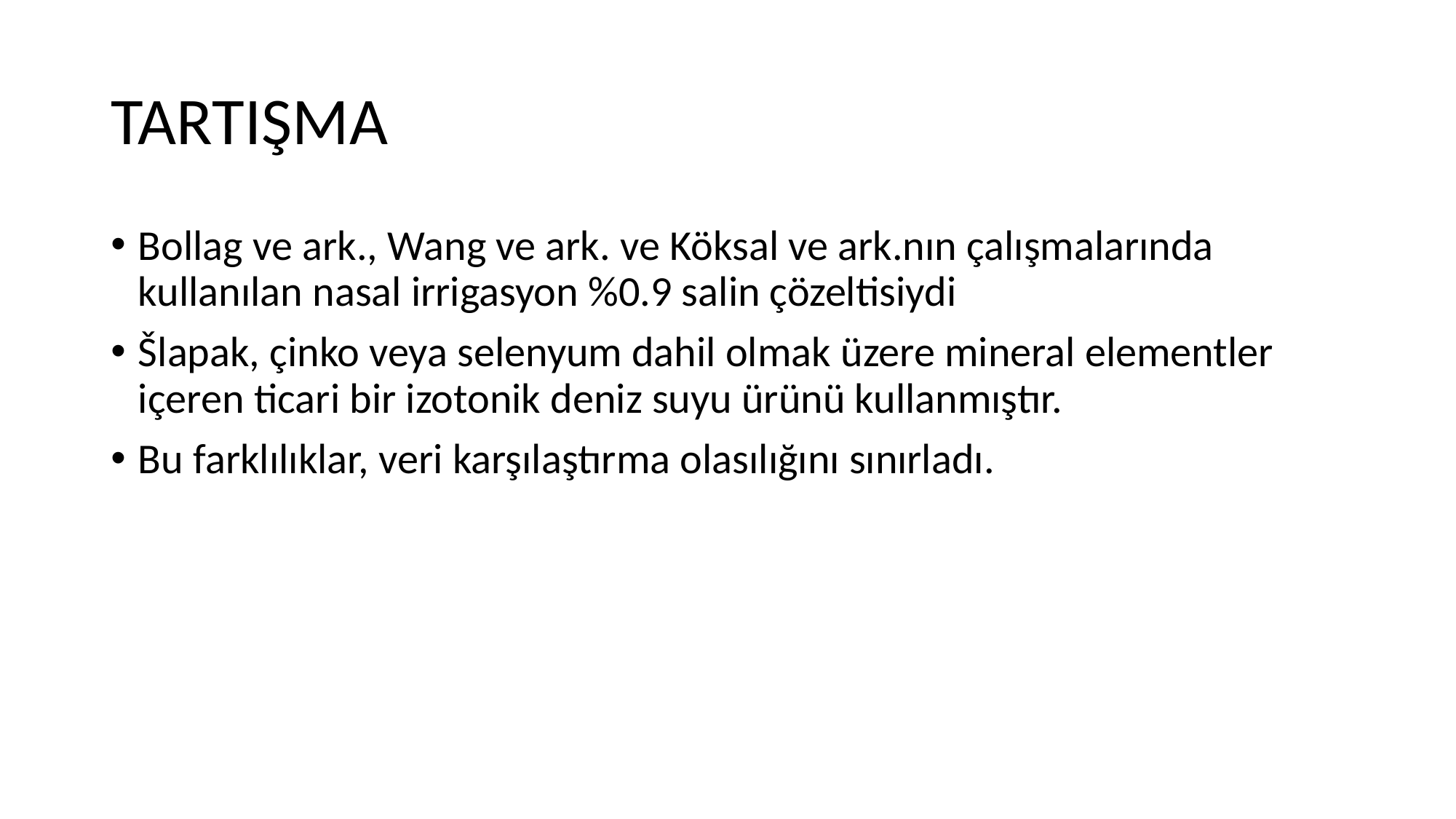

# TARTIŞMA
Bollag ve ark., Wang ve ark. ve Köksal ve ark.nın çalışmalarında kullanılan nasal irrigasyon %0.9 salin çözeltisiydi
Šlapak, çinko veya selenyum dahil olmak üzere mineral elementler içeren ticari bir izotonik deniz suyu ürünü kullanmıştır.
Bu farklılıklar, veri karşılaştırma olasılığını sınırladı.